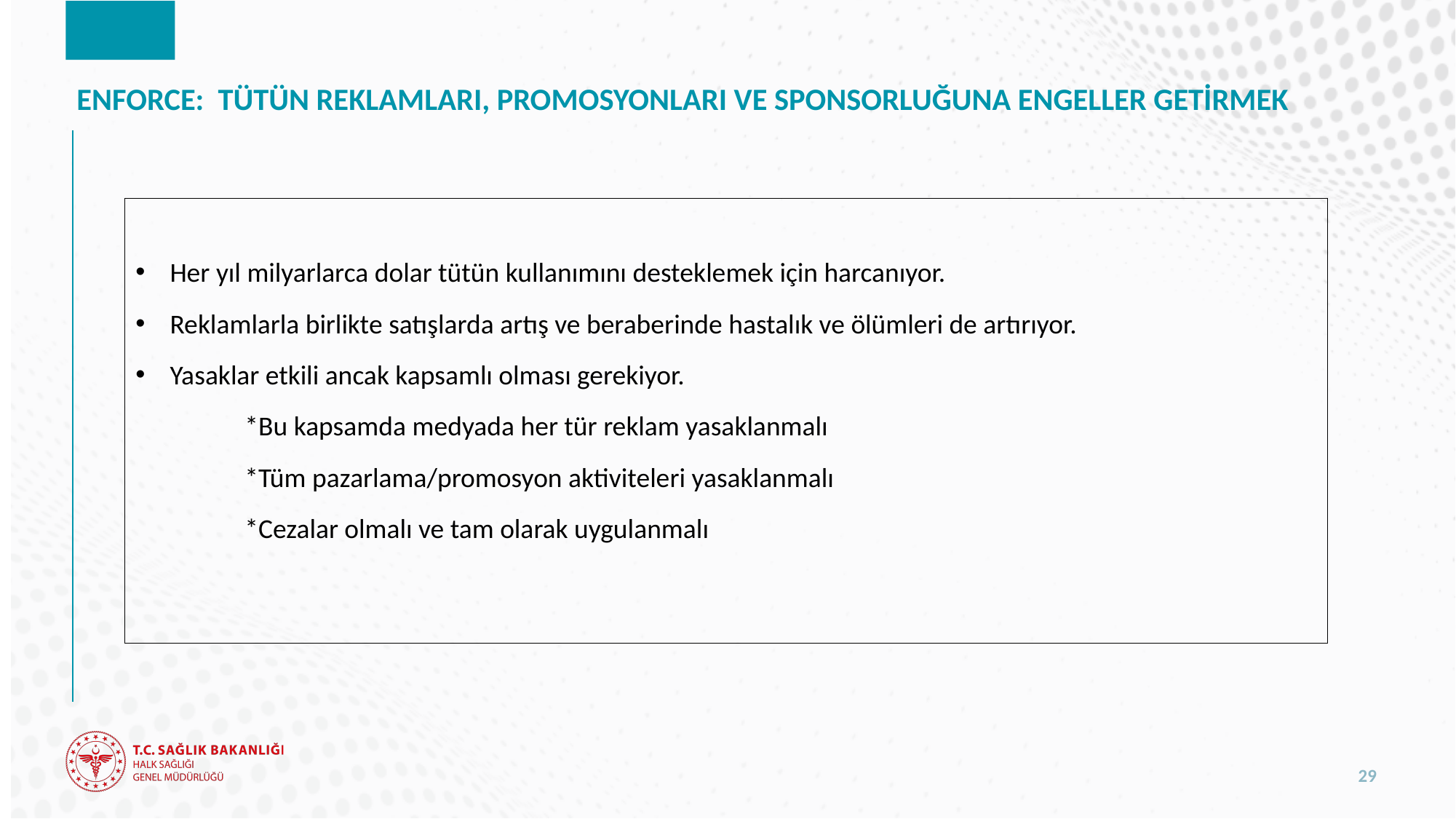

# ENFORCE:  TÜTÜN REKLAMLARI, PROMOSYONLARI VE SPONSORLUĞUNA ENGELLER GETİRMEK

Her yıl milyarlarca dolar tütün kullanımını desteklemek için harcanıyor.
Reklamlarla birlikte satışlarda artış ve beraberinde hastalık ve ölümleri de artırıyor.
Yasaklar etkili ancak kapsamlı olması gerekiyor.
	*Bu kapsamda medyada her tür reklam yasaklanmalı
	*Tüm pazarlama/promosyon aktiviteleri yasaklanmalı
	*Cezalar olmalı ve tam olarak uygulanmalı

29